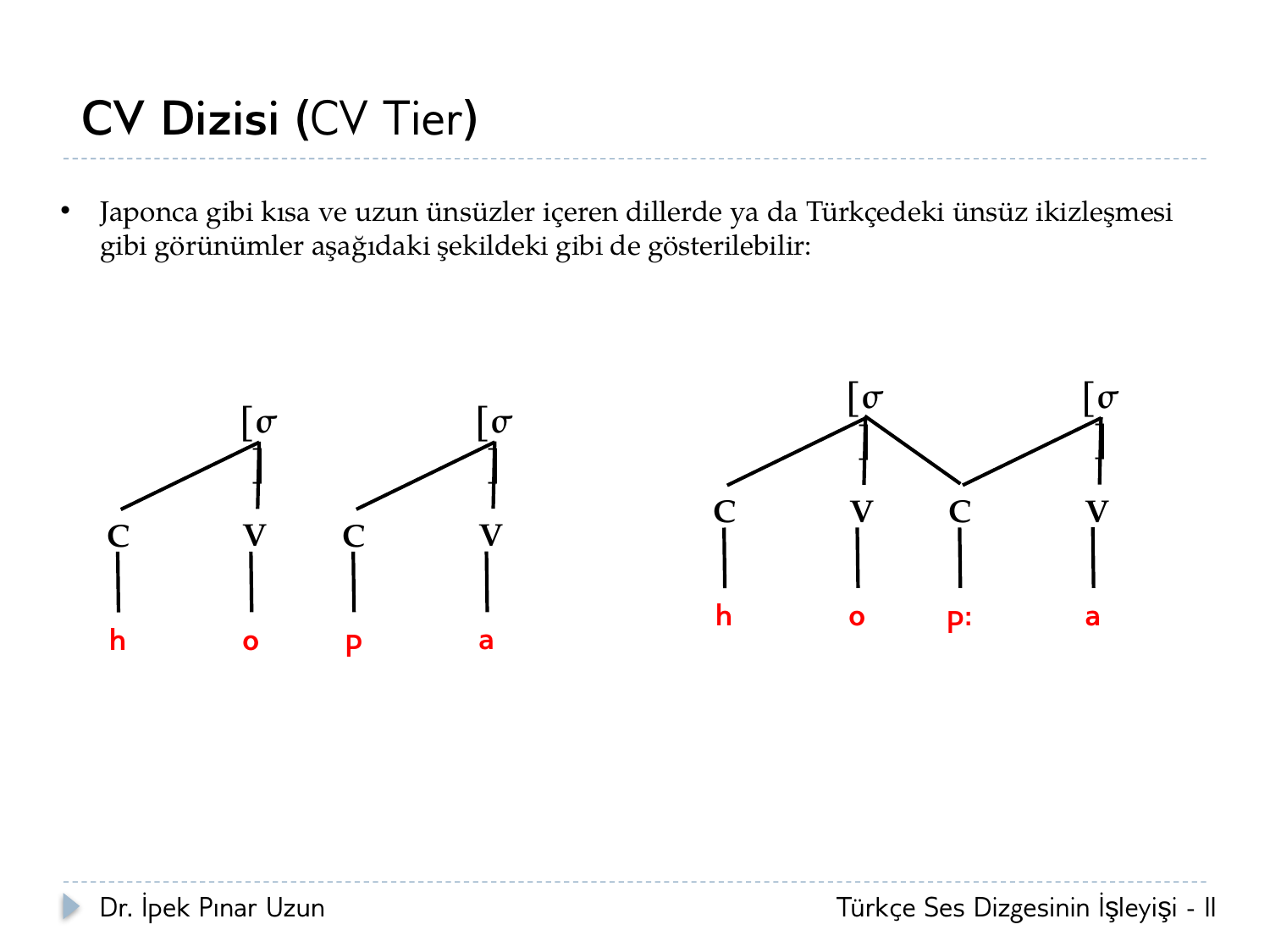

CV Dizisi (CV Tier)
Japonca gibi kısa ve uzun ünsüzler içeren dillerde ya da Türkçedeki ünsüz ikizleşmesi gibi görünümler aşağıdaki şekildeki gibi de gösterilebilir:

[σ]
V
C
a
p:
[σ]
V
C
o
h
[σ]
V
C
p
a
[σ]
V
C
o
h
     Dr. İpek Pınar Uzun		 		  Türkçe Ses Dizgesinin İşleyişi - II